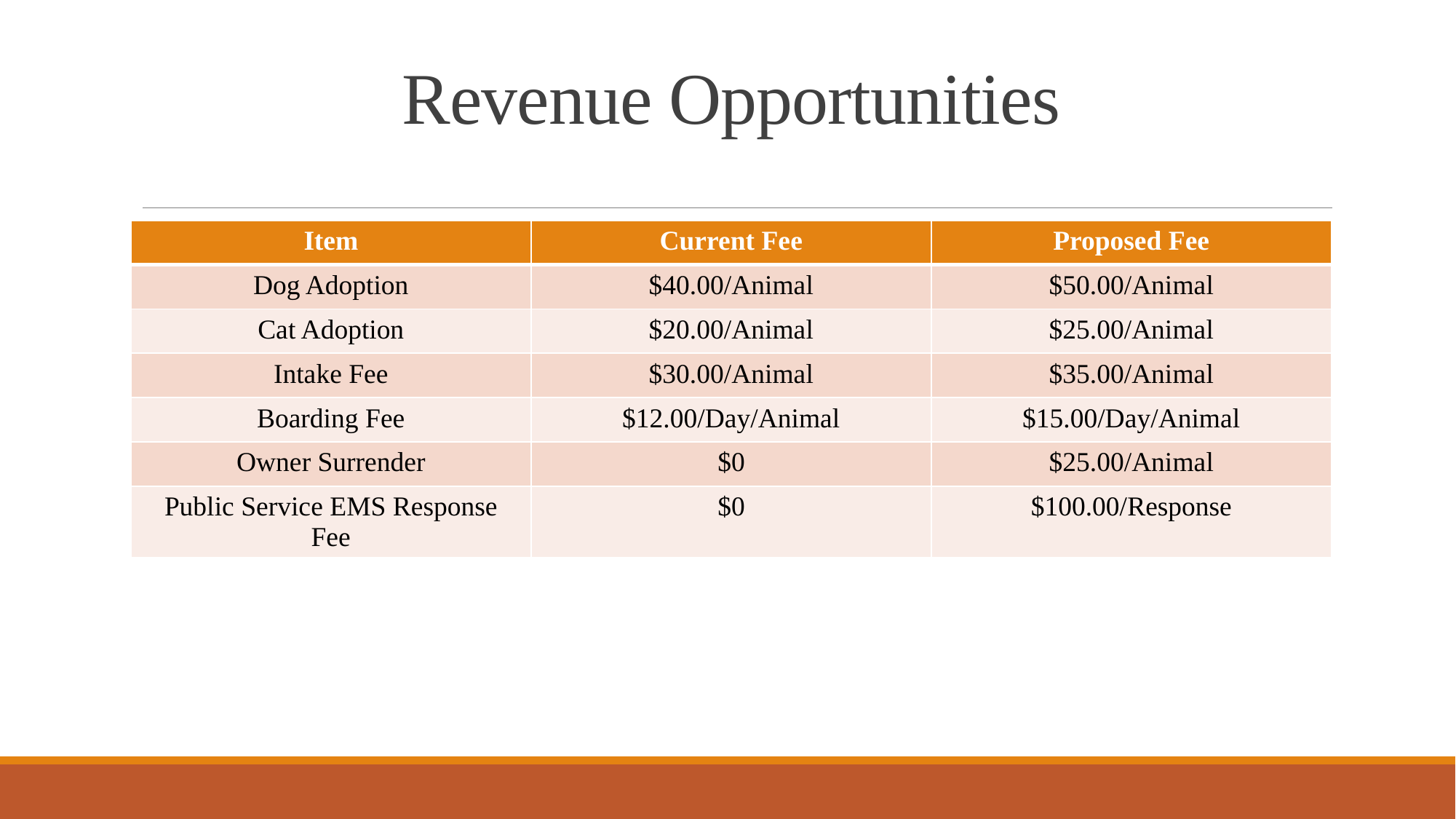

# Revenue Opportunities
| Item | Current Fee | Proposed Fee |
| --- | --- | --- |
| Dog Adoption | $40.00/Animal | $50.00/Animal |
| Cat Adoption | $20.00/Animal | $25.00/Animal |
| Intake Fee | $30.00/Animal | $35.00/Animal |
| Boarding Fee | $12.00/Day/Animal | $15.00/Day/Animal |
| Owner Surrender | $0 | $25.00/Animal |
| Public Service EMS Response Fee | $0 | $100.00/Response |